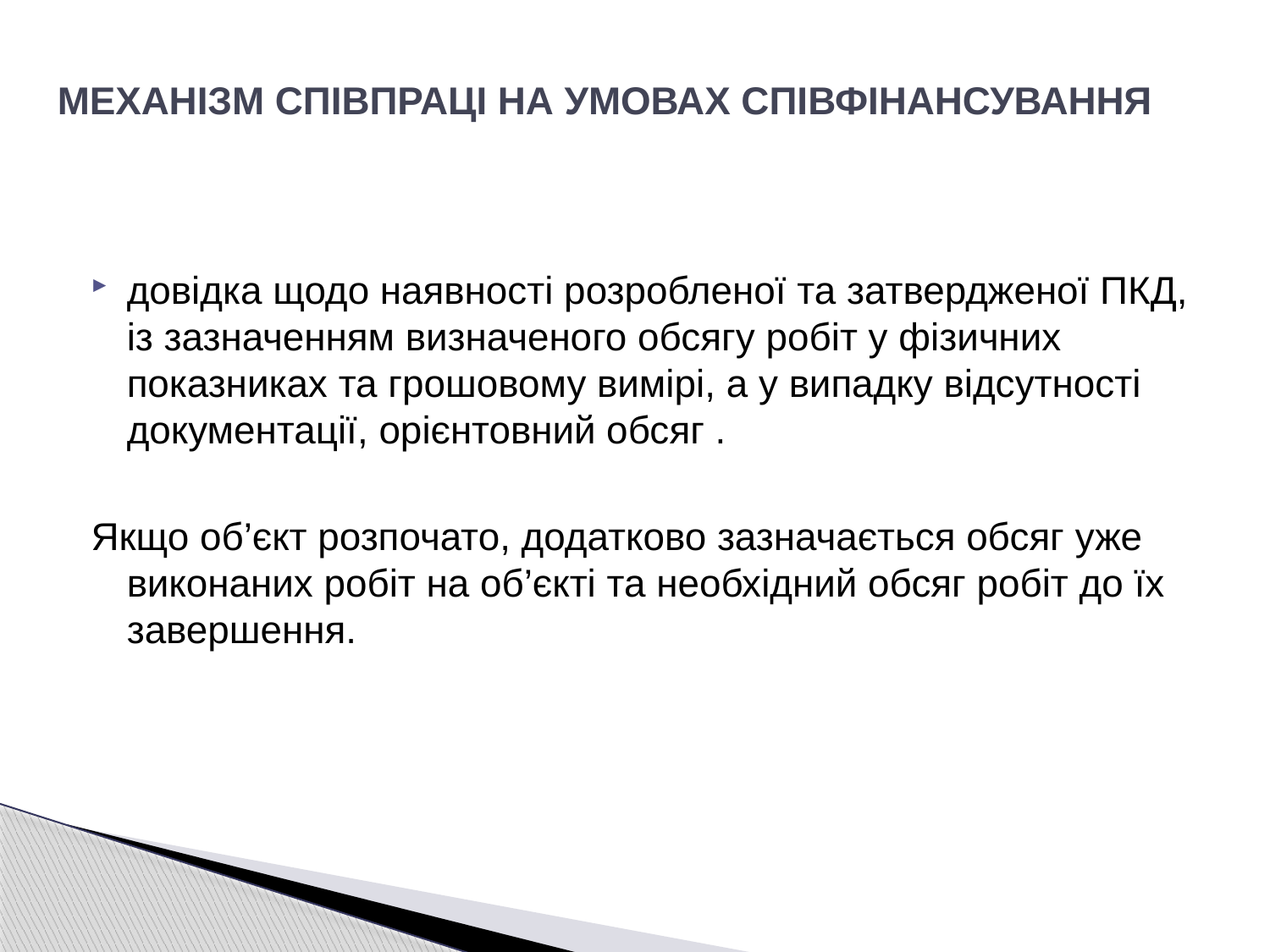

# МЕХАНІЗМ СПІВПРАЦІ НА УМОВАХ СПІВФІНАНСУВАННЯ

довідка щодо наявності розробленої та затвердженої ПКД, із зазначенням визначеного обсягу робіт у фізичних показниках та грошовому вимірі, а у випадку відсутності документації, орієнтовний обсяг .

Якщо об’єкт розпочато, додатково зазначається обсяг уже виконаних робіт на об’єкті та необхідний обсяг робіт до їх завершення.